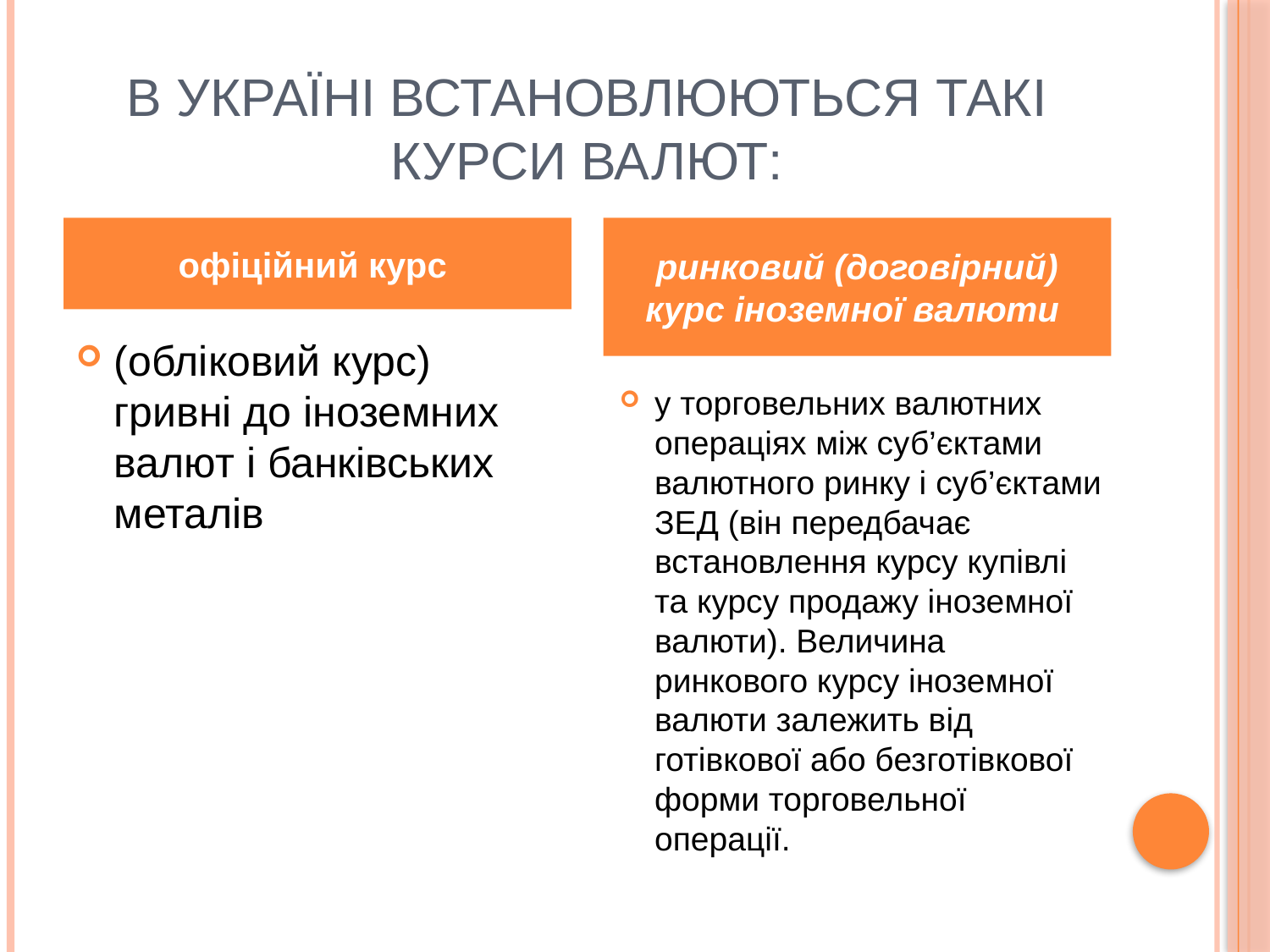

# В Україні встановлюються такі курси валют:
офіційний курс
ринковий (договірний) курс іноземної валюти
(обліковий курс) гривні до іноземних валют і банківських металів
у торговельних валютних операціях між суб’єктами валютного ринку і суб’єктами ЗЕД (він передбачає встановлення курсу купівлі та курсу продажу іноземної валюти). Величина ринкового курсу іноземної валюти залежить від готівкової або безготівкової форми торговельної операції.